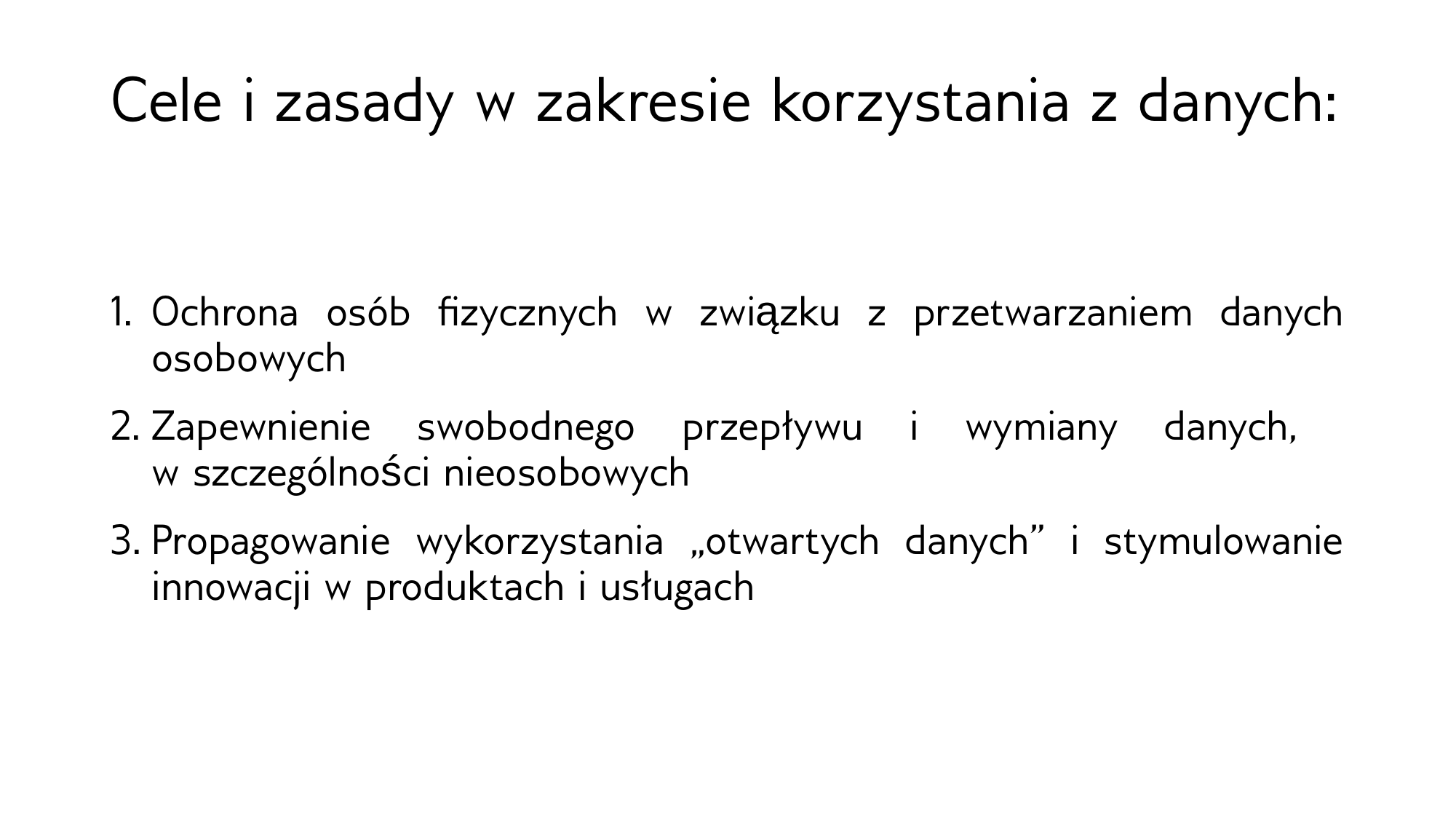

# Cele i zasady w zakresie korzystania z danych:
Ochrona osób fizycznych w związku z przetwarzaniem danych osobowych
Zapewnienie swobodnego przepływu i wymiany danych,
w szczególności nieosobowych
Propagowanie wykorzystania „otwartych danych” i stymulowanie innowacji w produktach i usługach